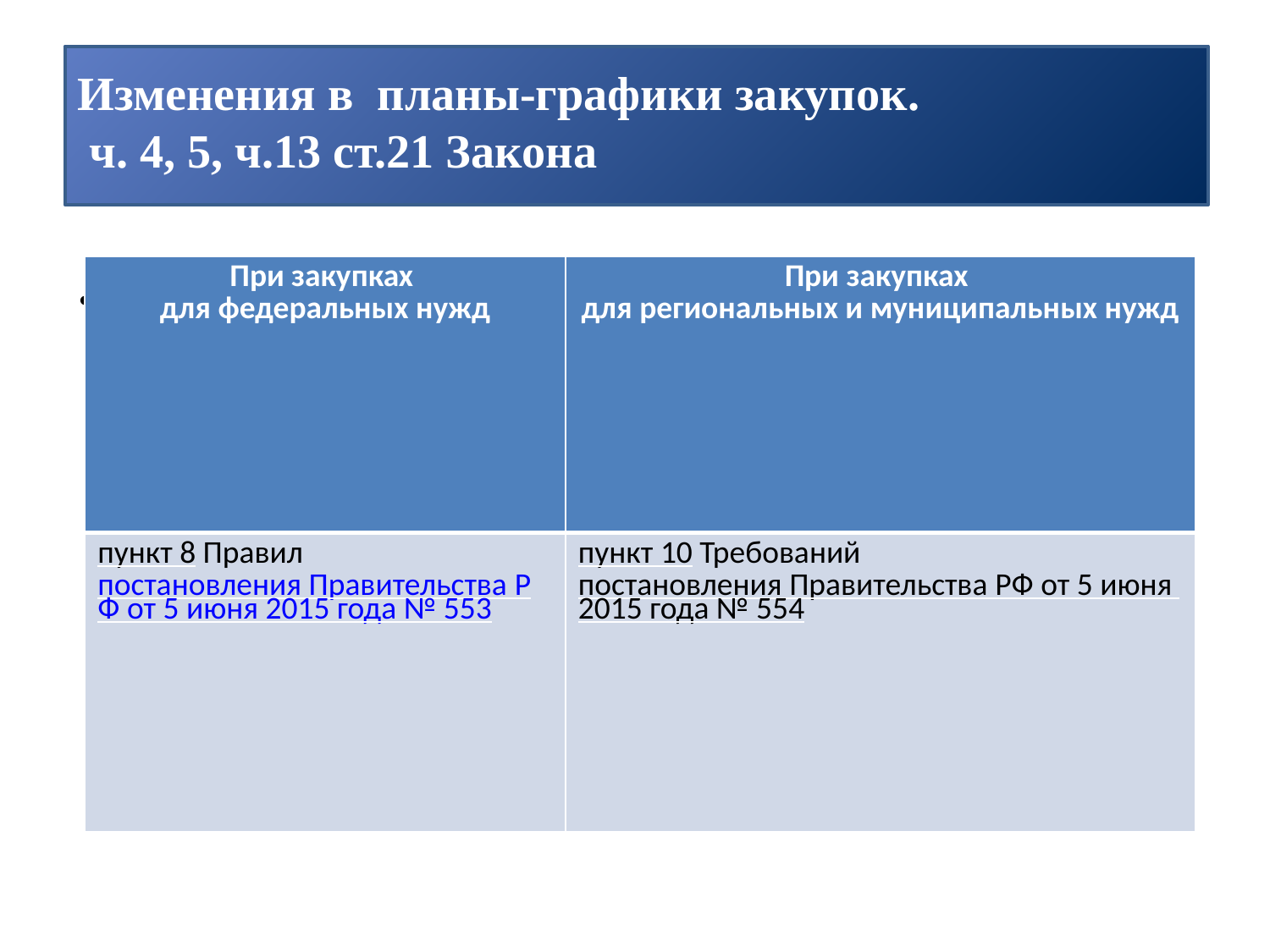

Изменения в  планы-графики закупок.
 ч. 4, 5, ч.13 ст.21 Закона

.

| При закупках для федеральных нужд | При закупках для региональных и муниципальных нужд |
| --- | --- |
| пункт 8 Правил постановления Правительства РФ от 5 июня 2015 года № 553 | пункт 10 Требований постановления Правительства РФ от 5 июня 2015 года № 554 |